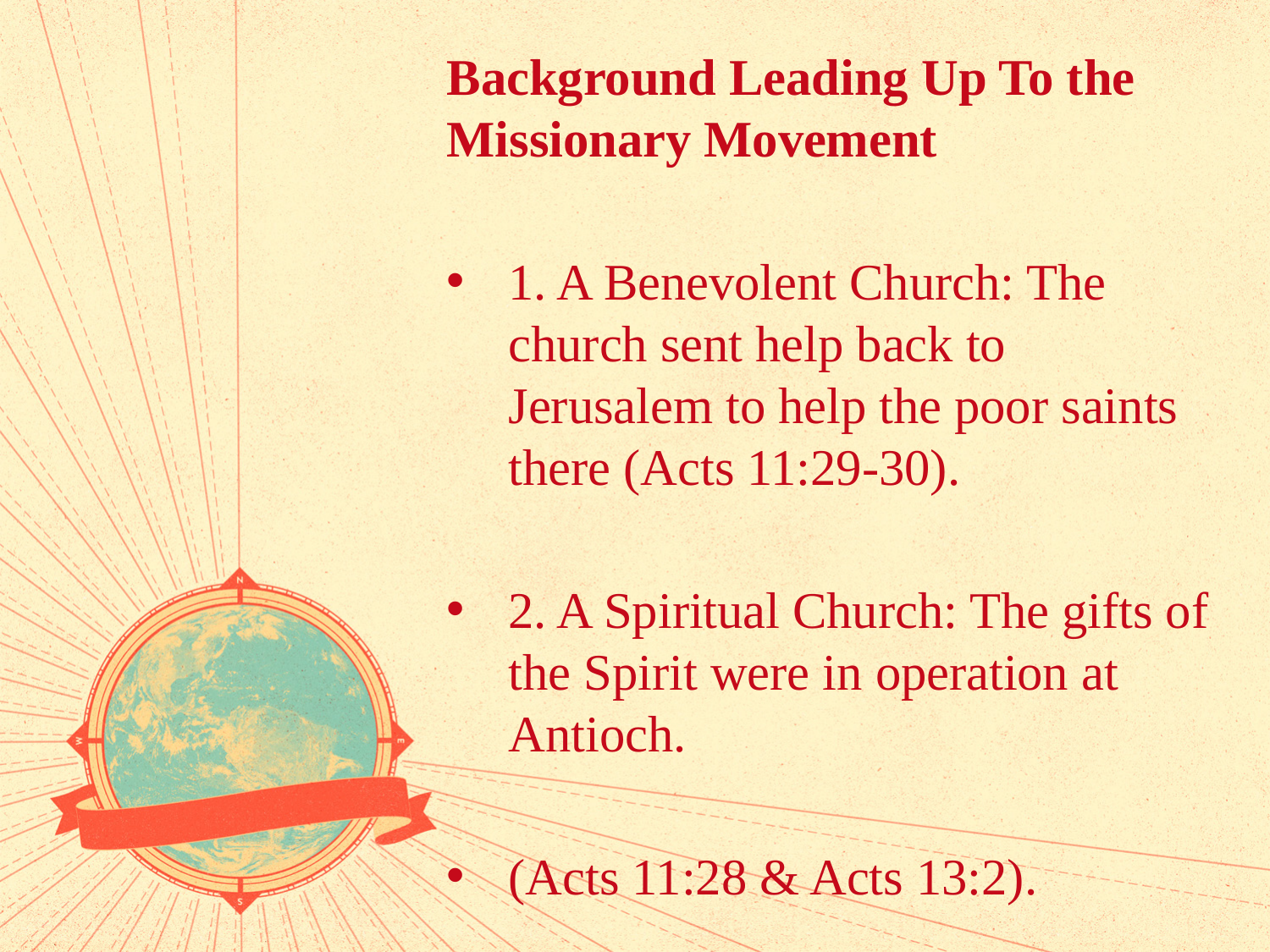

Background Leading Up To the Missionary Movement

1. A Benevolent Church: The church sent help back to Jerusalem to help the poor saints there (Acts 11:29-30).

2. A Spiritual Church: The gifts of the Spirit were in operation at Antioch.

(Acts 11:28 & Acts 13:2).